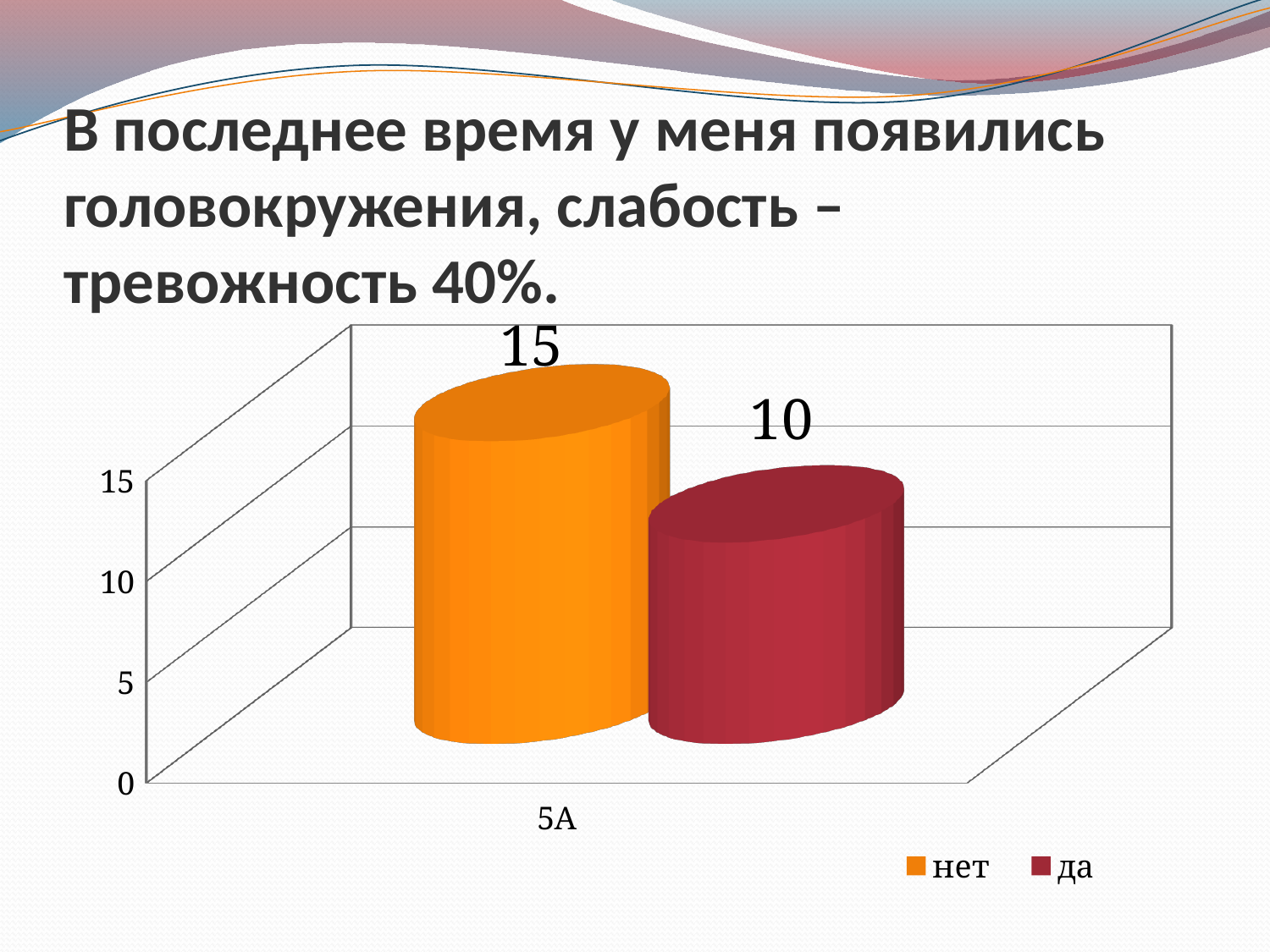

# В последнее время у меня появились головокружения, слабость – тревожность 40%.

[unsupported chart]